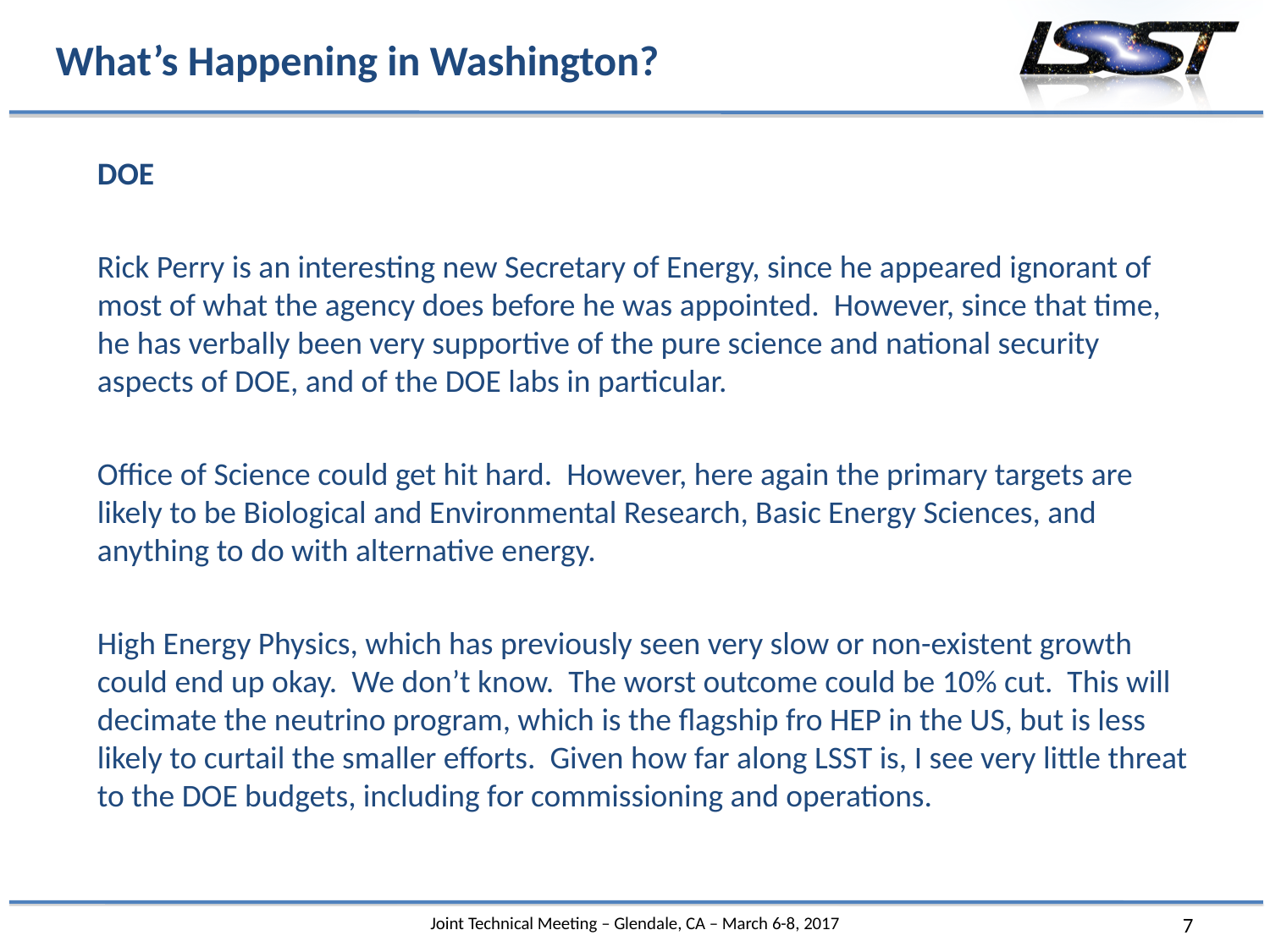

# What’s Happening in Washington?
DOE

Rick Perry is an interesting new Secretary of Energy, since he appeared ignorant of most of what the agency does before he was appointed.  However, since that time, he has verbally been very supportive of the pure science and national security aspects of DOE, and of the DOE labs in particular.

Office of Science could get hit hard.  However, here again the primary targets are likely to be Biological and Environmental Research, Basic Energy Sciences, and anything to do with alternative energy.

High Energy Physics, which has previously seen very slow or non-existent growth could end up okay.  We don’t know.  The worst outcome could be 10% cut.  This will decimate the neutrino program, which is the flagship fro HEP in the US, but is less likely to curtail the smaller efforts.  Given how far along LSST is, I see very little threat to the DOE budgets, including for commissioning and operations.